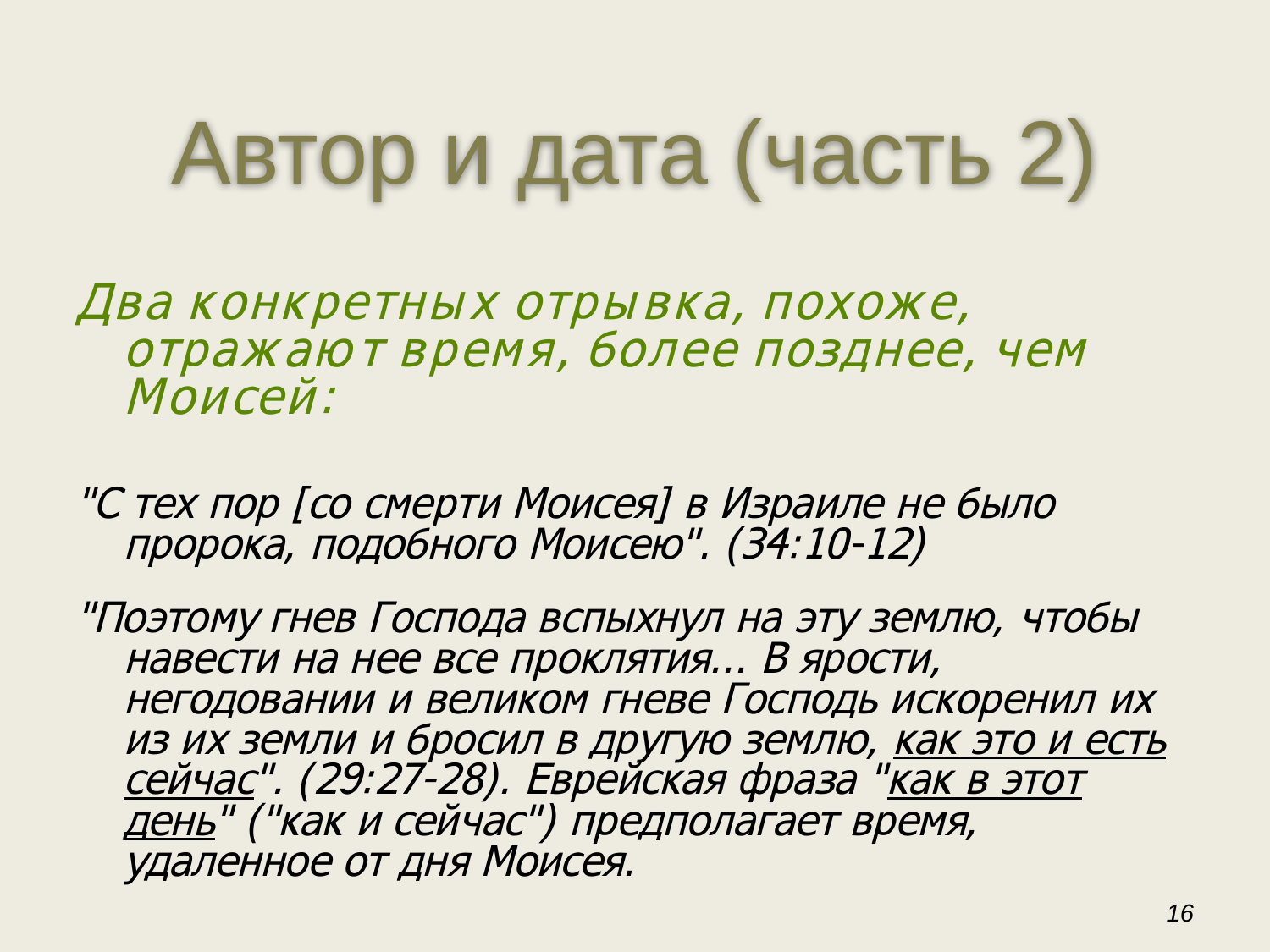

Автор и дата (часть 2)
Два конкретных отрывка, похоже, отражают время, более позднее, чем Моисей:

"С тех пор [со смерти Моисея] в Израиле не было пророка, подобного Моисею". (34:10-12)

"Поэтому гнев Господа вспыхнул на эту землю, чтобы навести на нее все проклятия... В ярости, негодовании и великом гневе Господь искоренил их из их земли и бросил в другую землю, как это и есть сейчас". (29:27-28). Еврейская фраза "как в этот день" ("как и сейчас") предполагает время, удаленное от дня Моисея.
16